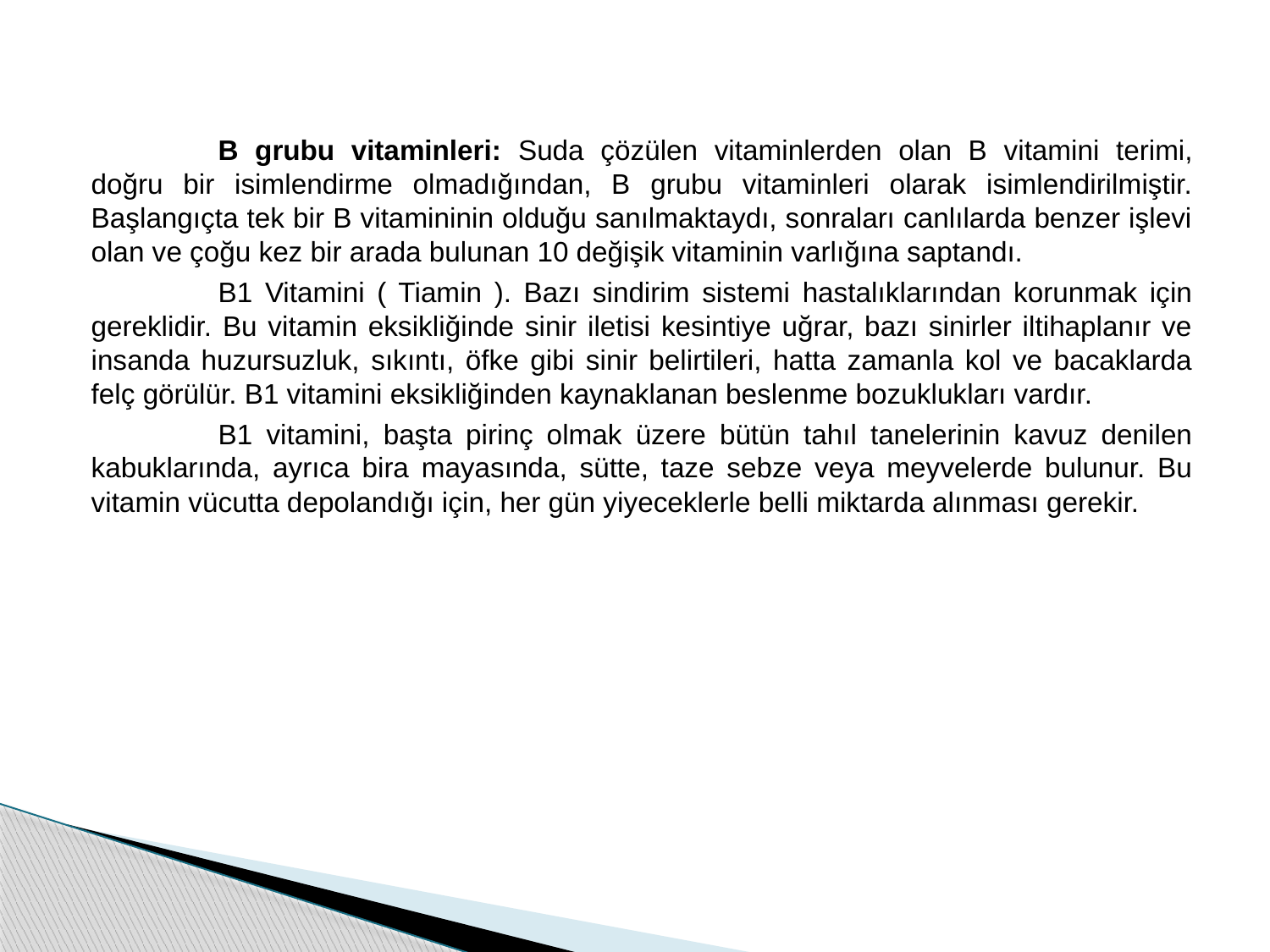

B grubu vitaminleri: Suda çözülen vitaminlerden olan B vitamini terimi, doğru bir isimlendirme olmadığından, B grubu vitaminleri olarak isimlendirilmiştir. Başlangıçta tek bir B vitamininin olduğu sanılmaktaydı, sonraları canlılarda benzer işlevi olan ve çoğu kez bir arada bulunan 10 değişik vitaminin varlığına saptandı.
	B1 Vitamini ( Tiamin ). Bazı sindirim sistemi hastalıklarından korunmak için gereklidir. Bu vitamin eksikliğinde sinir iletisi kesintiye uğrar, bazı sinirler iltihaplanır ve insanda huzursuzluk, sıkıntı, öfke gibi sinir belirtileri, hatta zamanla kol ve bacaklarda felç görülür. B1 vitamini eksikliğinden kaynaklanan beslenme bozuklukları vardır.
	B1 vitamini, başta pirinç olmak üzere bütün tahıl tanelerinin kavuz denilen kabuklarında, ayrıca bira mayasında, sütte, taze sebze veya meyvelerde bulunur. Bu vitamin vücutta depolandığı için, her gün yiyeceklerle belli miktarda alınması gerekir.